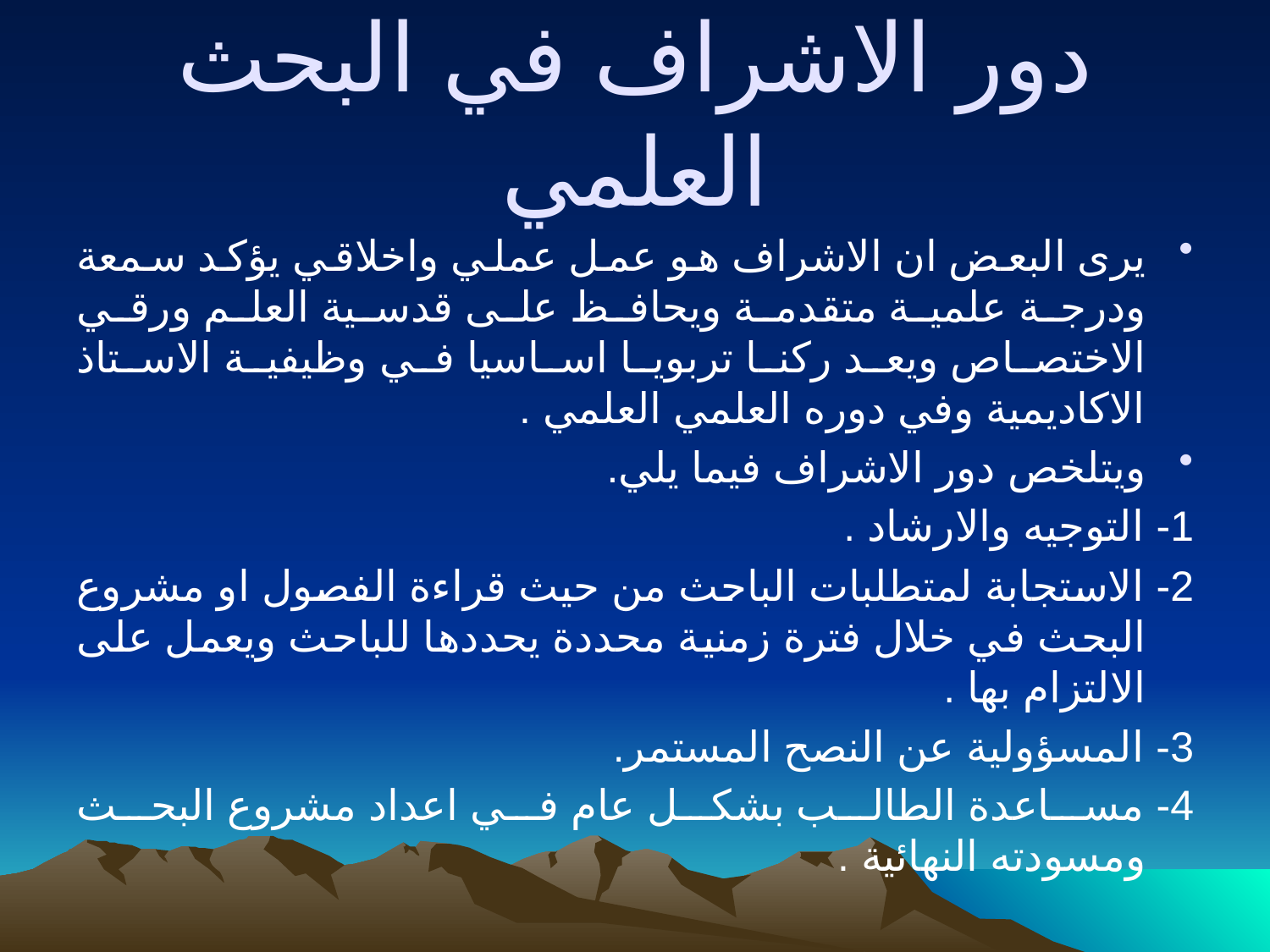

# دور الاشراف في البحث العلمي
يرى البعض ان الاشراف هو عمل عملي واخلاقي يؤكد سمعة ودرجة علمية متقدمة ويحافظ على قدسية العلم ورقي الاختصاص ويعد ركنا تربويا اساسيا في وظيفية الاستاذ الاكاديمية وفي دوره العلمي العلمي .
ويتلخص دور الاشراف فيما يلي.
1- التوجيه والارشاد .
2- الاستجابة لمتطلبات الباحث من حيث قراءة الفصول او مشروع البحث في خلال فترة زمنية محددة يحددها للباحث ويعمل على الالتزام بها .
3- المسؤولية عن النصح المستمر.
4- مساعدة الطالب بشكل عام في اعداد مشروع البحث ومسودته النهائية .